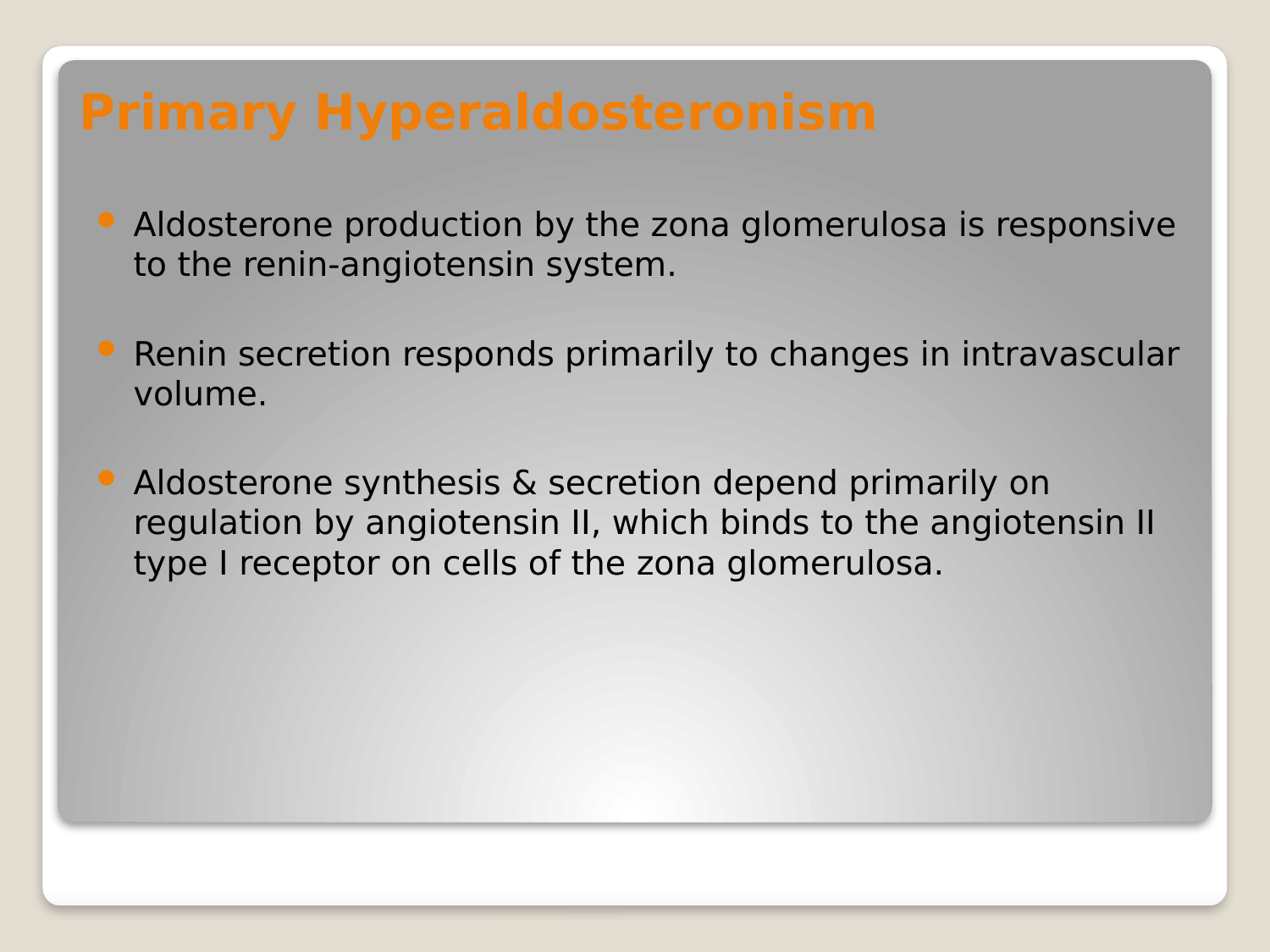

# Primary Hyperaldosteronism
Aldosterone production by the zona glomerulosa is responsive to the renin-angiotensin system.

Renin secretion responds primarily to changes in intravascular volume.

Aldosterone synthesis & secretion depend primarily on regulation by angiotensin II, which binds to the angiotensin II type I receptor on cells of the zona glomerulosa.